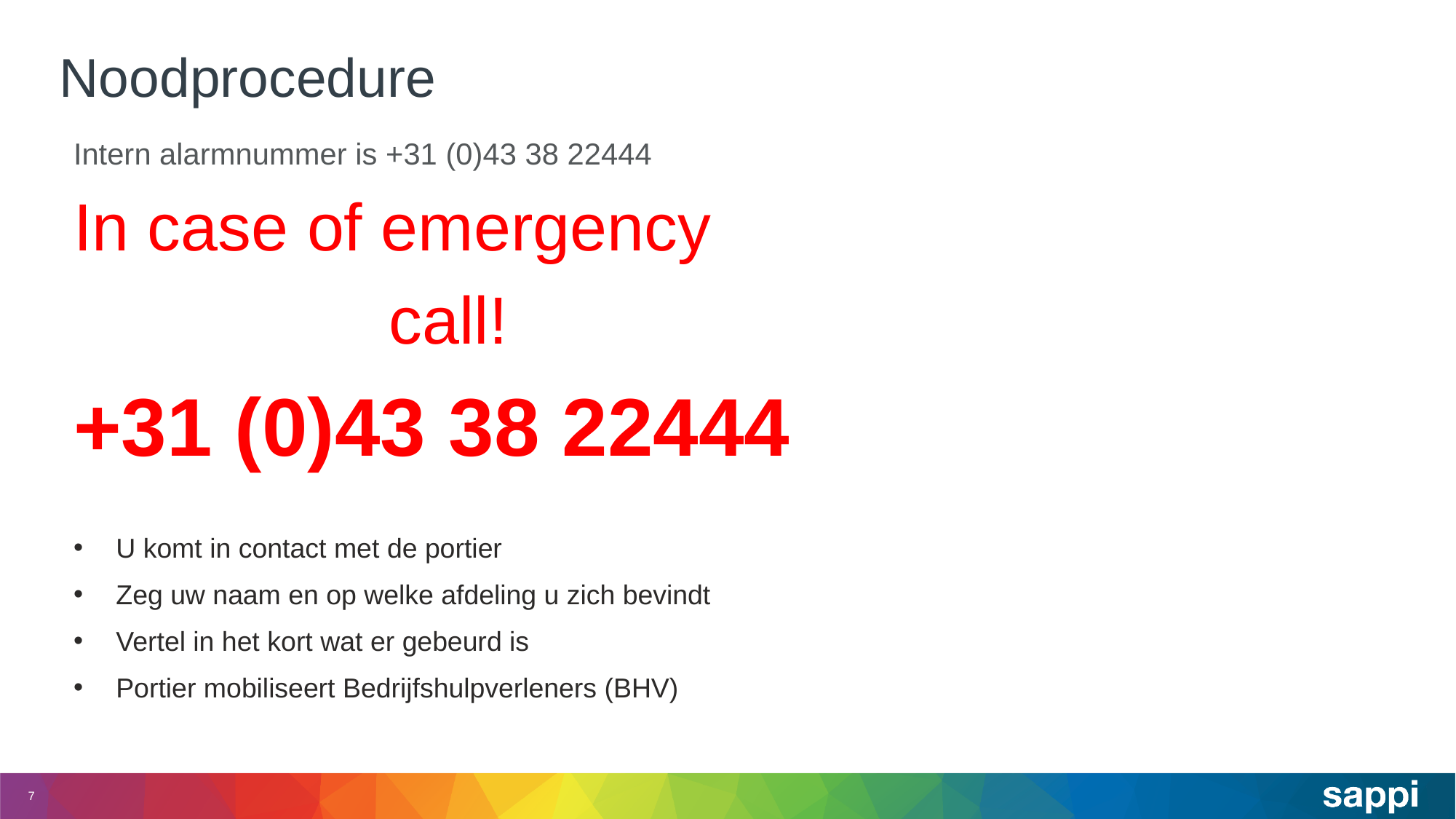

# Noodprocedure
Intern alarmnummer is +31 (0)43 38 22444

In case of emergency
                 call!
+31 (0)43 38 22444
U komt in contact met de portier
Zeg uw naam en op welke afdeling u zich bevindt
Vertel in het kort wat er gebeurd is
Portier mobiliseert Bedrijfshulpverleners (BHV)

7